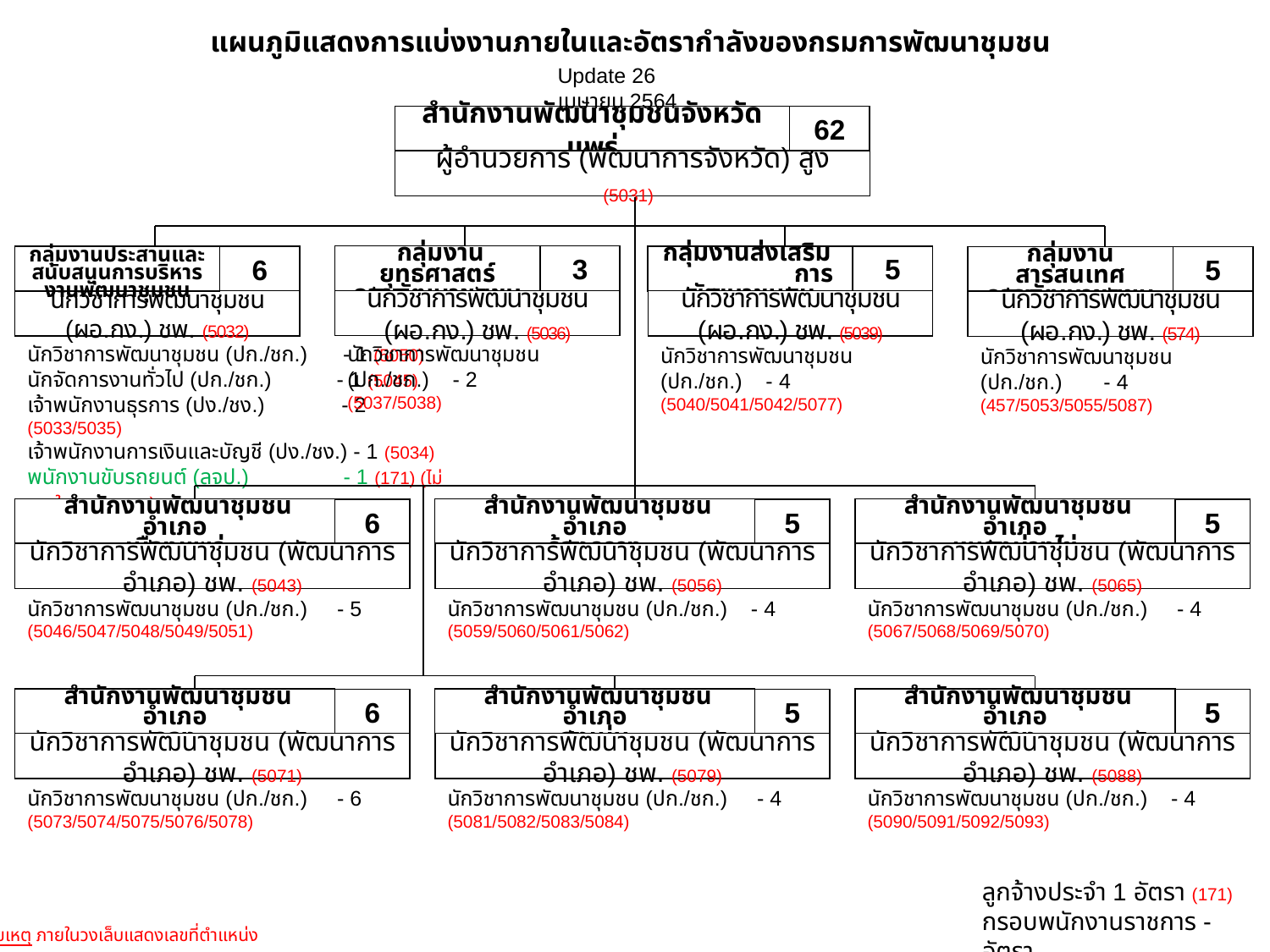

แผนภูมิแสดงการแบ่งงานภายในและอัตรากำลังของกรมการพัฒนาชุมชน
Update 26 เมษายน 2564
สำนักงานพัฒนาชุมชนจังหวัดแพร่
62
ผู้อำนวยการ (พัฒนาการจังหวัด) สูง (5031)

 กลุ่มงานยุทธศาสตร์
การพัฒนาชุมชน
3
นักวิชาการพัฒนาชุมชน (ผอ.กง.) ชพ. (5036)

กลุ่มงานส่งเสริม                      การพัฒนาชุมชน
5
นักวิชาการพัฒนาชุมชน (ผอ.กง.) ชพ. (5039)
6
นักวิชาการพัฒนาชุมชน (ผอ.กง.) ชพ. (5032)

กลุ่มงานประสานและสนับสนุนการบริหารงานพัฒนาชุมชน

กลุ่มงานสารสนเทศ
การพัฒนาชุมชน
5
นักวิชาการพัฒนาชุมชน (ผอ.กง.) ชพ. (574)
นักวิชาการพัฒนาชุมชน (ปก./ชก.)    - 2
(5037/5038)

นักวิชาการพัฒนาชุมชน (ปก./ชก.)      - 1 (5050)
นักจัดการงานทั่วไป (ปก./ชก.)           - 1 (5045)
เจ้าพนักงานธุรการ (ปง./ชง.)             - 2 (5033/5035)
เจ้าพนักงานการเงินและบัญชี (ปง./ชง.) - 1 (5034)
พนักงานขับรถยนต์ (ลจป.)                - 1 (171) (ไม่รวมในกรอบ ขรก.)

นักวิชาการพัฒนาชุมชน (ปก./ชก.)    - 4
(5040/5041/5042/5077)

นักวิชาการพัฒนาชุมชน (ปก./ชก.)       - 4
(457/5053/5055/5087)

 สำนักงานพัฒนาชุมชนอำเภอ
เมืองแพร่
6
นักวิชาการพัฒนาชุมชน (พัฒนาการอำเภอ) ชพ. (5043)

 สำนักงานพัฒนาชุมชนอำเภอ
ร้องกวาง
5
นักวิชาการพัฒนาชุมชน (พัฒนาการอำเภอ) ชพ. (5056)

 สำนักงานพัฒนาชุมชนอำเภอ
หนองม่วงไข่
5
นักวิชาการพัฒนาชุมชน (พัฒนาการอำเภอ) ชพ. (5065)
นักวิชาการพัฒนาชุมชน (ปก./ชก.)     - 5
(5046/5047/5048/5049/5051)
นักวิชาการพัฒนาชุมชน (ปก./ชก.)    - 4
(5059/5060/5061/5062)

นักวิชาการพัฒนาชุมชน (ปก./ชก.)     - 4
(5067/5068/5069/5070)

 สำนักงานพัฒนาชุมชนอำเภอ
ลอง
6
นักวิชาการพัฒนาชุมชน (พัฒนาการอำเภอ) ชพ. (5071)

 สำนักงานพัฒนาชุมชนอำเภอ
สูงเม่น
5
นักวิชาการพัฒนาชุมชน (พัฒนาการอำเภอ) ชพ. (5079)

 สำนักงานพัฒนาชุมชนอำเภอ
สอง
5
นักวิชาการพัฒนาชุมชน (พัฒนาการอำเภอ) ชพ. (5088)
นักวิชาการพัฒนาชุมชน (ปก./ชก.)     - 6
(5073/5074/5075/5076/5078)
นักวิชาการพัฒนาชุมชน (ปก./ชก.)     - 4
(5081/5082/5083/5084)
นักวิชาการพัฒนาชุมชน (ปก./ชก.)    - 4
(5090/5091/5092/5093)

ลูกจ้างประจำ 1 อัตรา (171)
กรอบพนักงานราชการ - อัตรา
หมายเหตุ ภายในวงเล็บแสดงเลขที่ตำแหน่ง